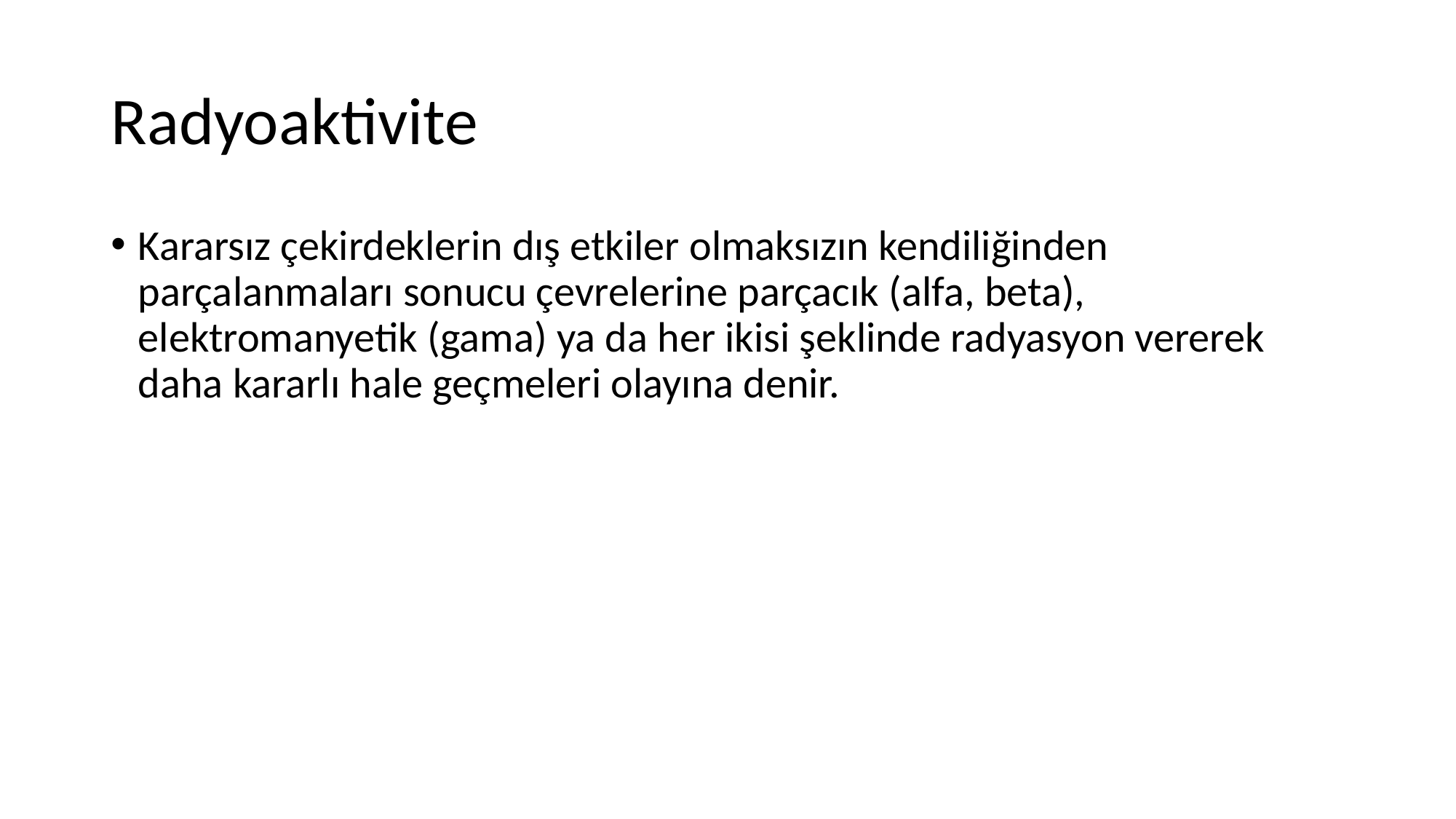

# Radyoaktivite
Kararsız çekirdeklerin dış etkiler olmaksızın kendiliğinden parçalanmaları sonucu çevrelerine parçacık (alfa, beta), elektromanyetik (gama) ya da her ikisi şeklinde radyasyon vererek daha kararlı hale geçmeleri olayına denir.